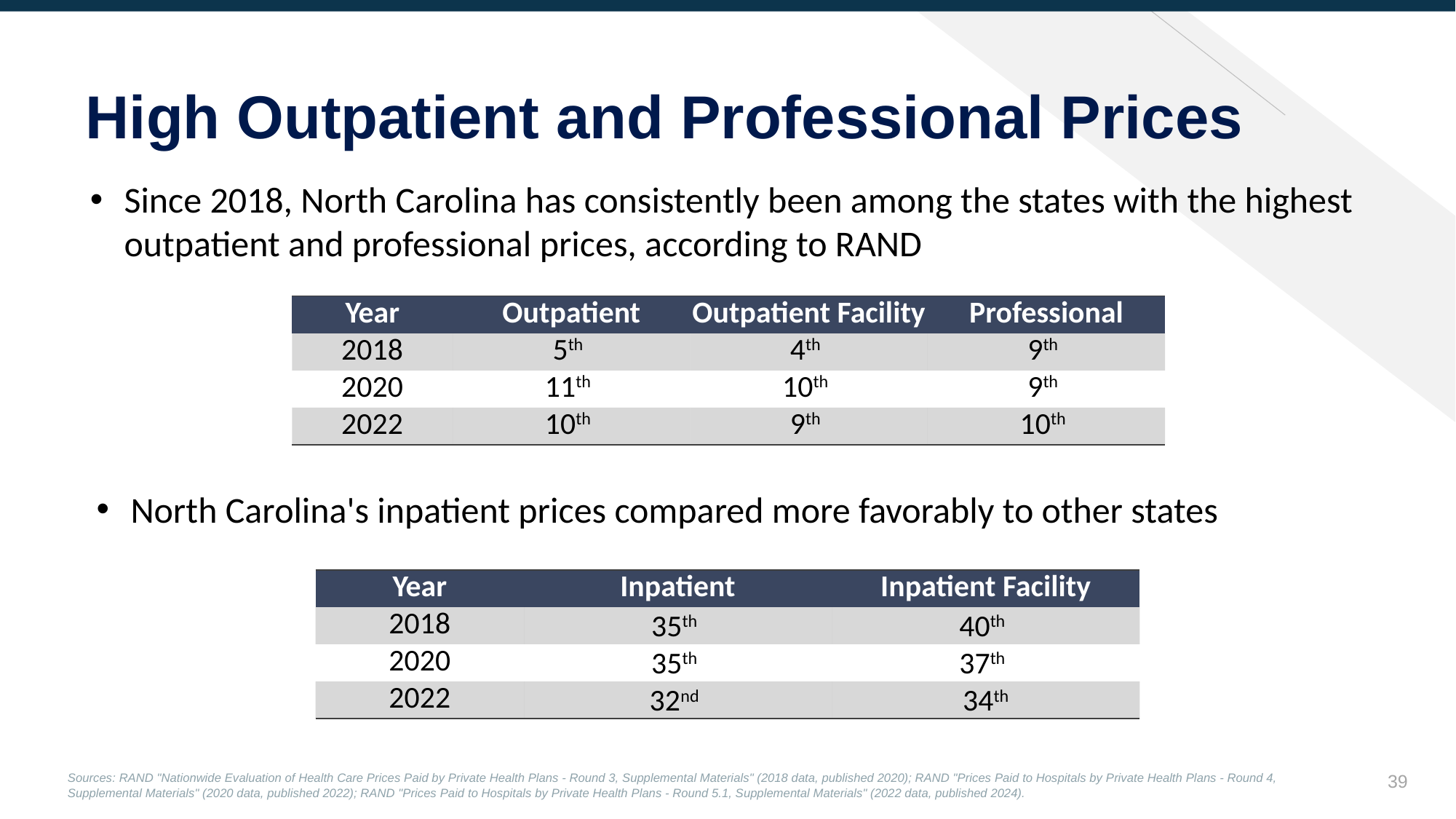

High Outpatient and Professional Prices
Since 2018, North Carolina has consistently been among the states with the highest outpatient and professional prices, according to RAND

| Year | Outpatient | Outpatient Facility | Professional |
| --- | --- | --- | --- |
| 2018 | 5th | 4th | 9th |
| 2020 | 11th | 10th | 9th |
| 2022 | 10th | 9th | 10th |

North Carolina's inpatient prices compared more favorably to other states
| Year | Inpatient | Inpatient Facility |
| --- | --- | --- |
| 2018 | 35th | 40th |
| 2020 | 35th | 37th |
| 2022 | 32nd | 34th |
39

Sources: RAND "Nationwide Evaluation of Health Care Prices Paid by Private Health Plans - Round 3, Supplemental Materials" (2018 data, published 2020); RAND "Prices Paid to Hospitals by Private Health Plans - Round 4, Supplemental Materials" (2020 data, published 2022); RAND "Prices Paid to Hospitals by Private Health Plans - Round 5.1, Supplemental Materials" (2022 data, published 2024).